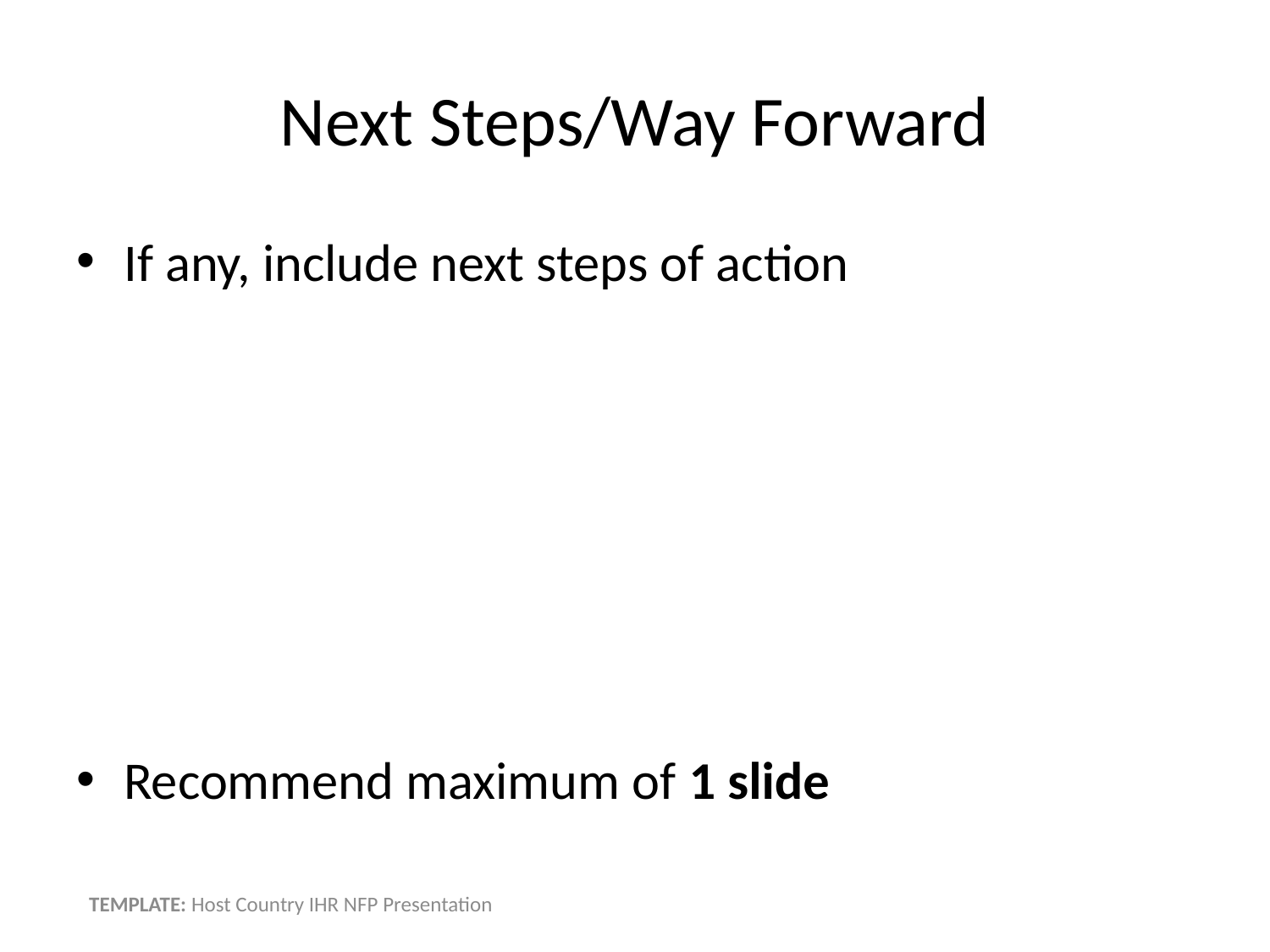

# Next Steps/Way Forward
If any, include next steps of action

Recommend maximum of 1 slide
TEMPLATE: Host Country IHR NFP Presentation